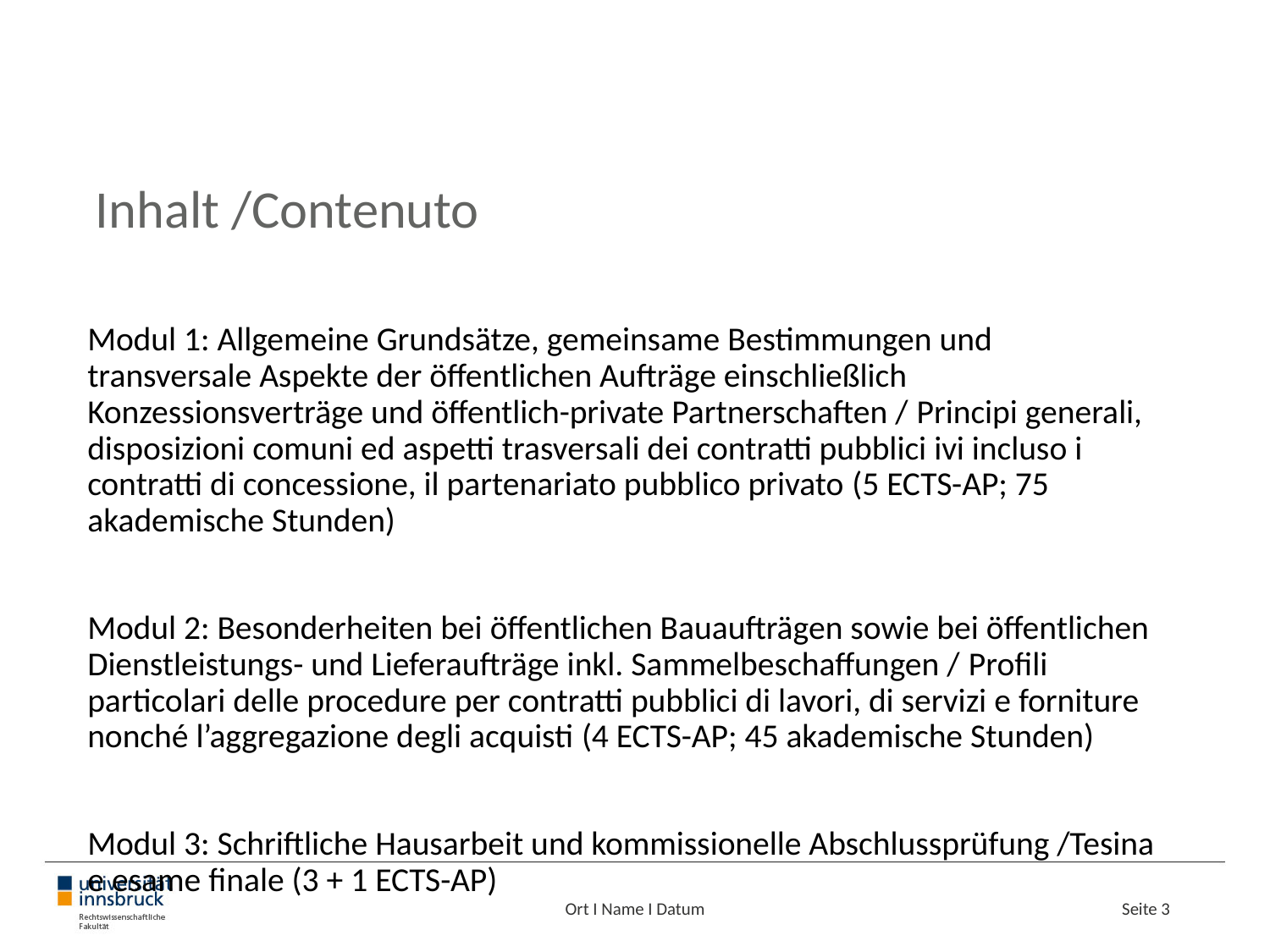

# Inhalt /Contenuto
Modul 1: Allgemeine Grundsätze, gemeinsame Bestimmungen und transversale Aspekte der öffentlichen Aufträge einschließlich Konzessionsverträge und öffentlich-private Partnerschaften / Principi generali, disposizioni comuni ed aspetti trasversali dei contratti pubblici ivi incluso i contratti di concessione, il partenariato pubblico privato (5 ECTS-AP; 75 akademische Stunden)

Modul 2: Besonderheiten bei öffentlichen Bauaufträgen sowie bei öffentlichen Dienstleistungs- und Lieferaufträge inkl. Sammelbeschaffungen / Profili particolari delle procedure per contratti pubblici di lavori, di servizi e forniture nonché l’aggregazione degli acquisti (4 ECTS-AP; 45 akademische Stunden)

Modul 3: Schriftliche Hausarbeit und kommissionelle Abschlussprüfung /Tesina e esame finale (3 + 1 ECTS-AP)

Ort I Name I Datum
Seite 3